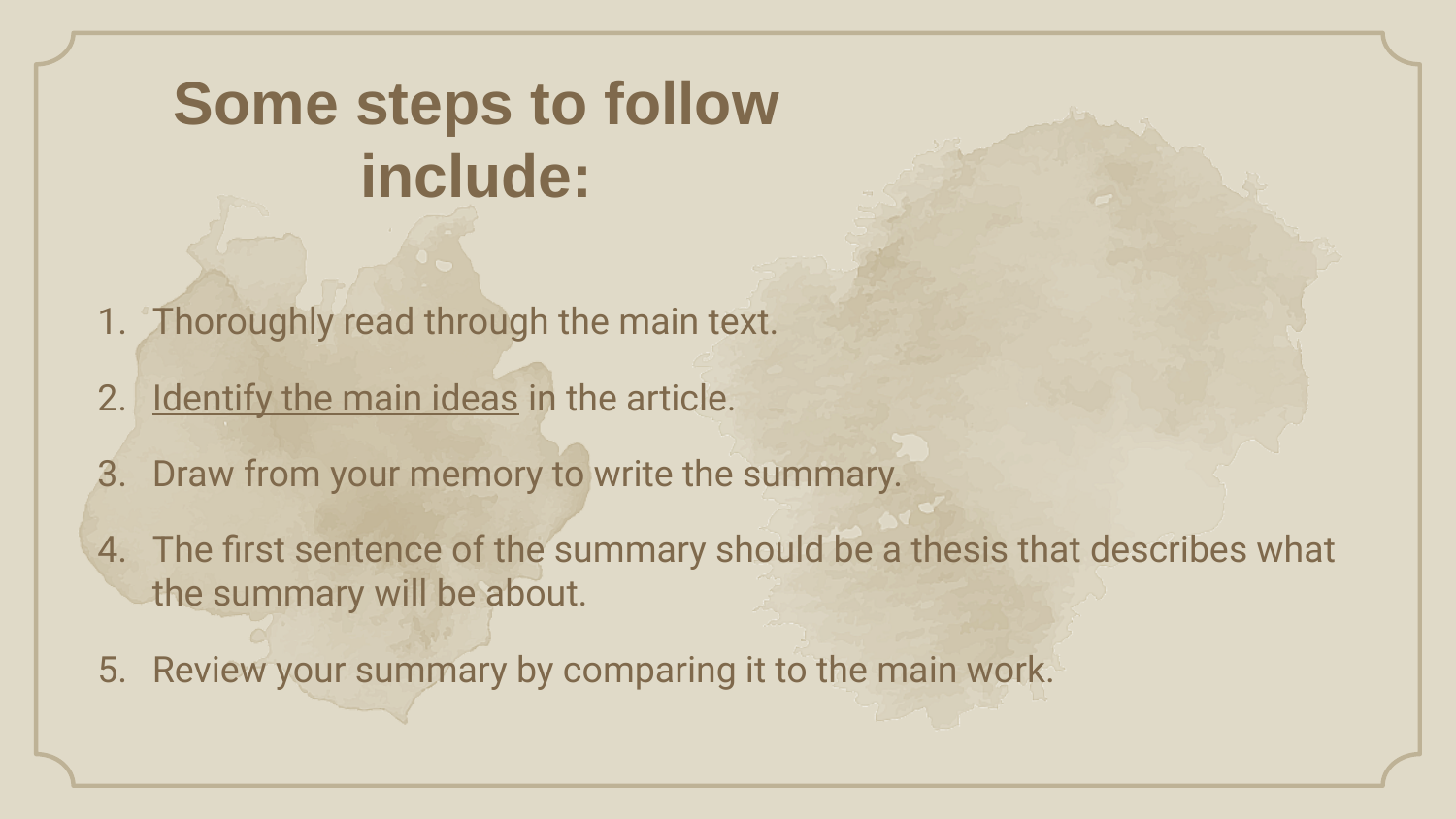

Some steps to follow include:
Thoroughly read through the main text.
Identify the main ideas in the article.
Draw from your memory to write the summary.
The first sentence of the summary should be a thesis that describes what the summary will be about.
Review your summary by comparing it to the main work.